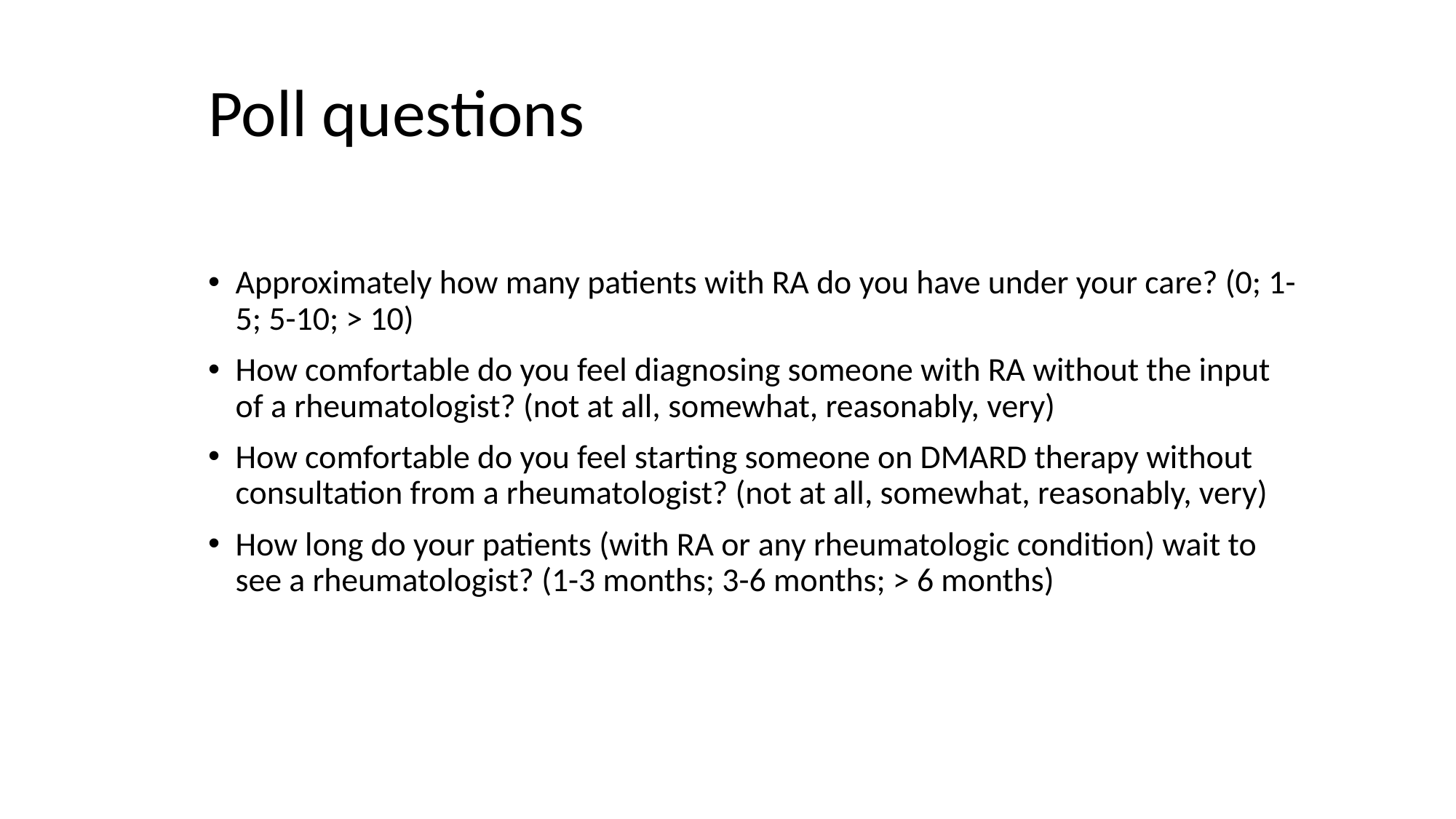

# Poll questions
Approximately how many patients with RA do you have under your care? (0; 1-5; 5-10; > 10)
How comfortable do you feel diagnosing someone with RA without the input of a rheumatologist? (not at all, somewhat, reasonably, very)
How comfortable do you feel starting someone on DMARD therapy without consultation from a rheumatologist? (not at all, somewhat, reasonably, very)
How long do your patients (with RA or any rheumatologic condition) wait to see a rheumatologist? (1-3 months; 3-6 months; > 6 months)